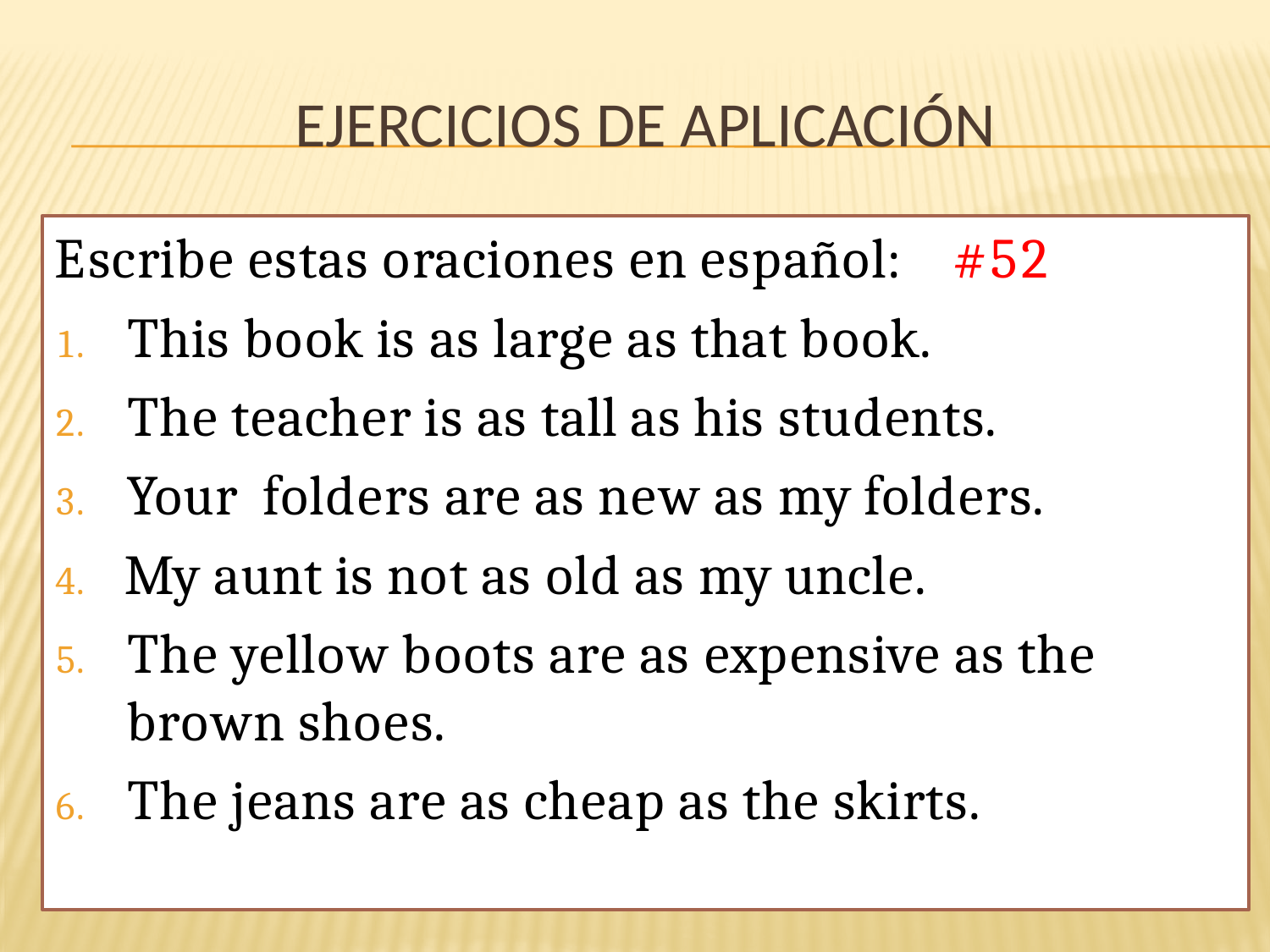

# Ejercicios de aplicación
Escribe estas oraciones en español:    #52
This book is as large as that book.
The teacher is as tall as his students.
Your  folders are as new as my folders.
My aunt is not as old as my uncle.
The yellow boots are as expensive as the brown shoes.
The jeans are as cheap as the skirts.